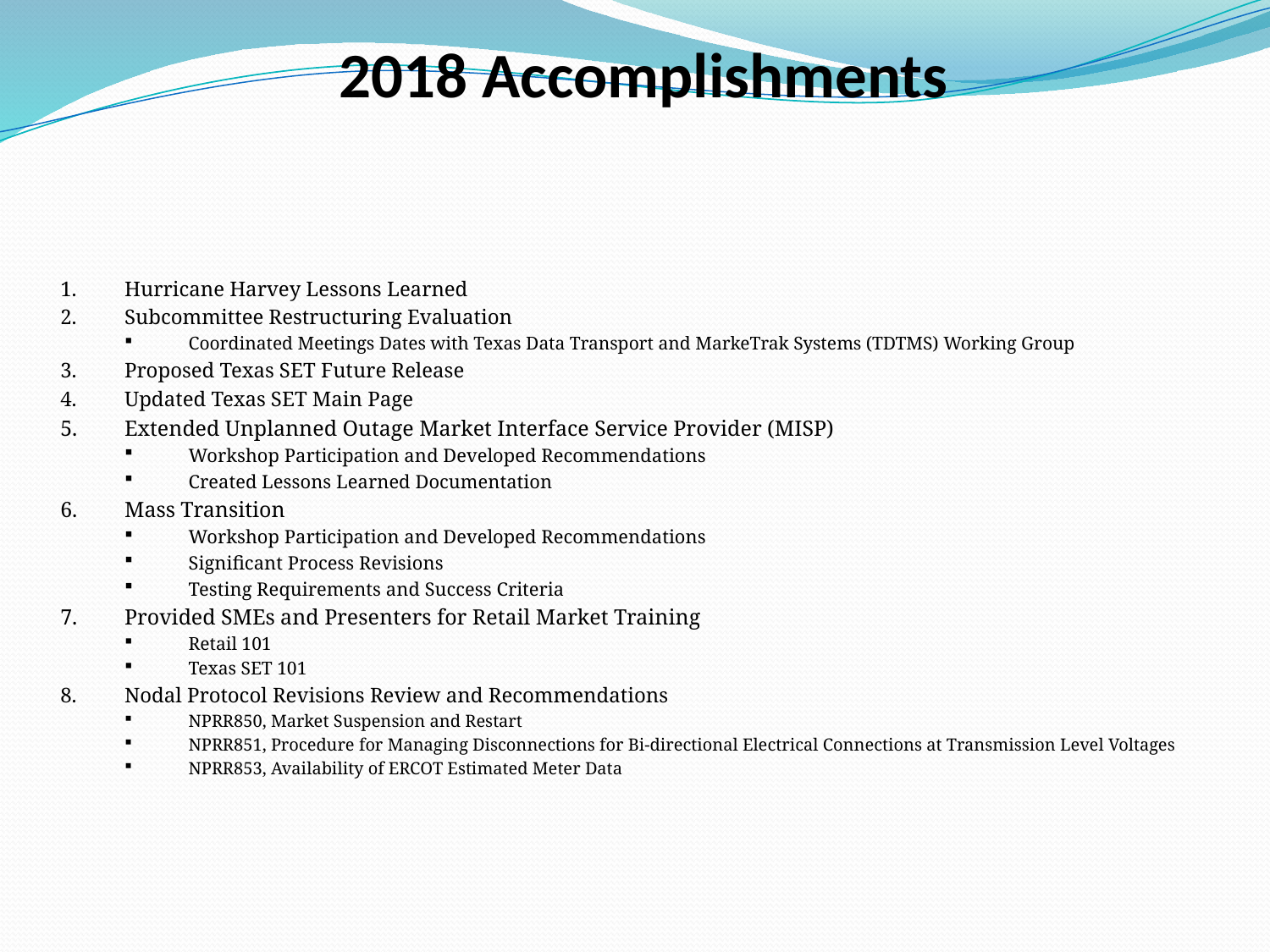

2018 Accomplishments
Hurricane Harvey Lessons Learned
Subcommittee Restructuring Evaluation
Coordinated Meetings Dates with Texas Data Transport and MarkeTrak Systems (TDTMS) Working Group
Proposed Texas SET Future Release
Updated Texas SET Main Page
Extended Unplanned Outage Market Interface Service Provider (MISP)
Workshop Participation and Developed Recommendations
Created Lessons Learned Documentation
Mass Transition
Workshop Participation and Developed Recommendations
Significant Process Revisions
Testing Requirements and Success Criteria
Provided SMEs and Presenters for Retail Market Training
Retail 101
Texas SET 101
Nodal Protocol Revisions Review and Recommendations
NPRR850, Market Suspension and Restart
NPRR851, Procedure for Managing Disconnections for Bi-directional Electrical Connections at Transmission Level Voltages
NPRR853, Availability of ERCOT Estimated Meter Data